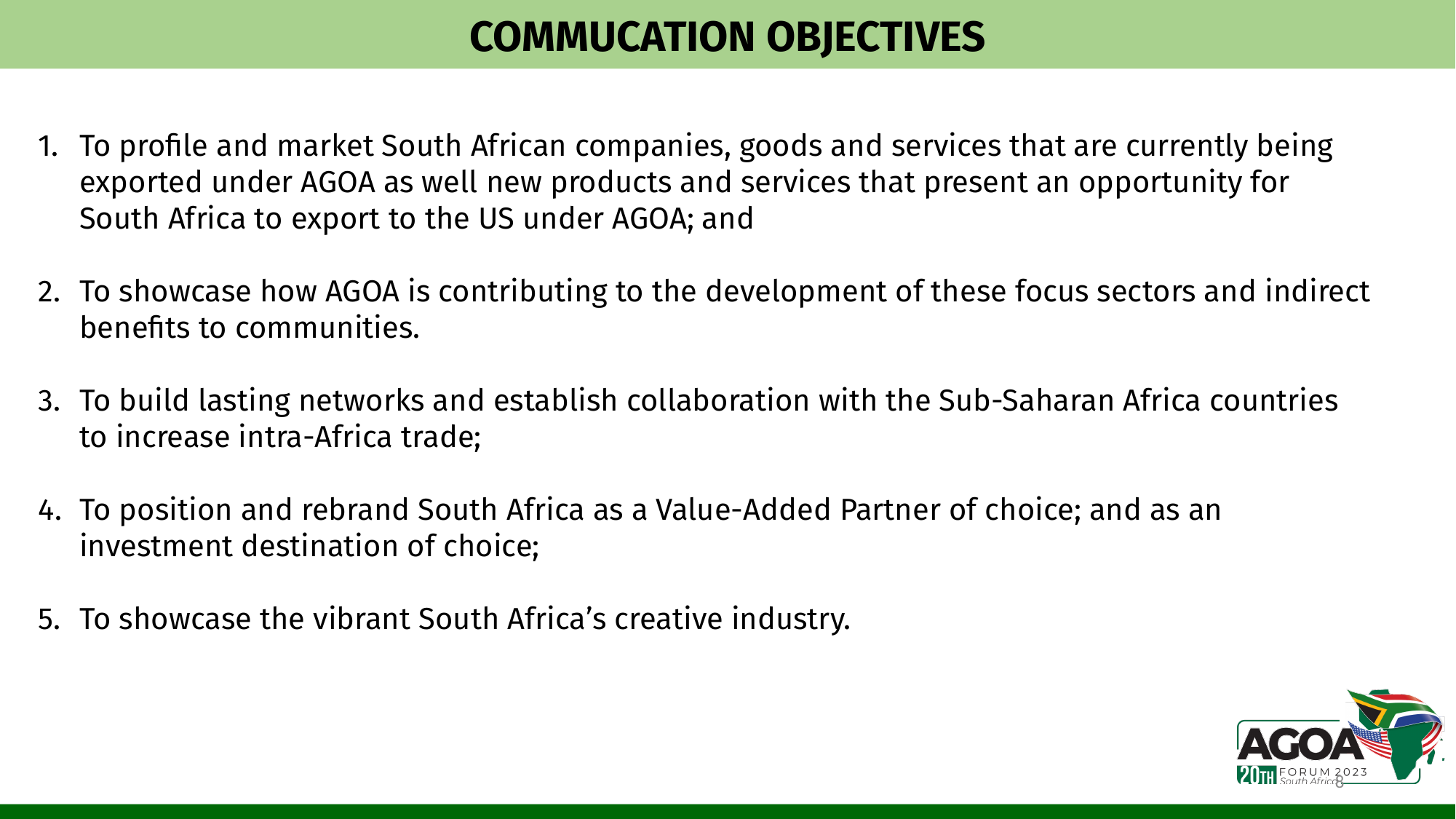

COMMUCATION OBJECTIVES
To profile and market South African companies, goods and services that are currently being exported under AGOA as well new products and services that present an opportunity for South Africa to export to the US under AGOA; and

To showcase how AGOA is contributing to the development of these focus sectors and indirect benefits to communities.

To build lasting networks and establish collaboration with the Sub-Saharan Africa countries to increase intra-Africa trade;

To position and rebrand South Africa as a Value-Added Partner of choice; and as an investment destination of choice;

To showcase the vibrant South Africa’s creative industry.
8